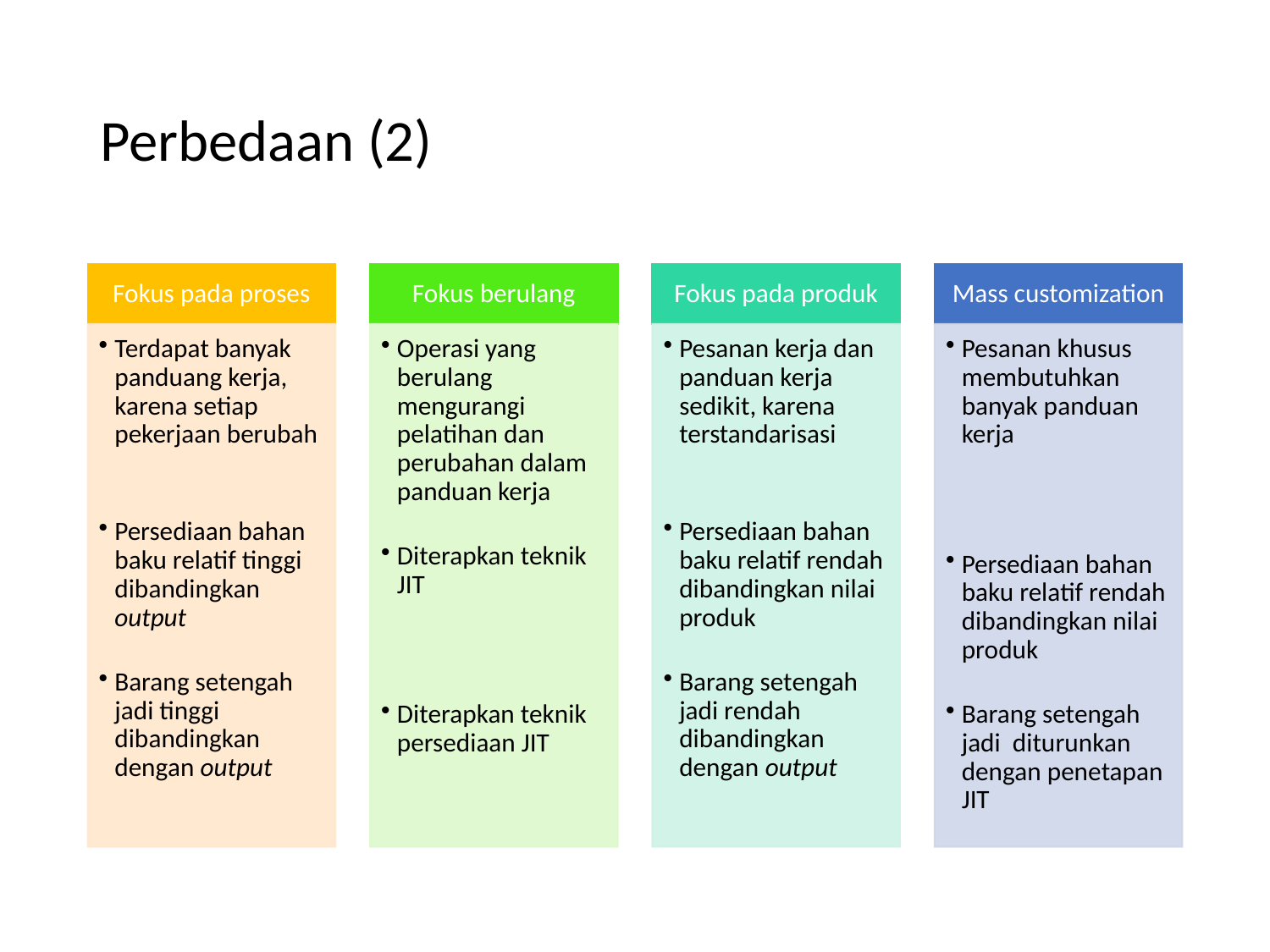

# Perbedaan (2)
Fokus pada proses
Terdapat banyak panduang kerja, karena setiap pekerjaan berubah

Persediaan bahan baku relatif tinggi dibandingkan output

Barang setengah jadi tinggi dibandingkan dengan output
Fokus berulang
Operasi yang berulang mengurangi pelatihan dan perubahan dalam panduan kerja

Diterapkan teknik JIT

Diterapkan teknik persediaan JIT

Fokus pada produk
Pesanan kerja dan panduan kerja sedikit, karena terstandarisasi

Persediaan bahan baku relatif rendah dibandingkan nilai produk

Barang setengah jadi rendah dibandingkan dengan output
Mass customization
Pesanan khusus membutuhkan banyak panduan kerja

Persediaan bahan baku relatif rendah dibandingkan nilai produk

Barang setengah jadi  diturunkan dengan penetapan JIT